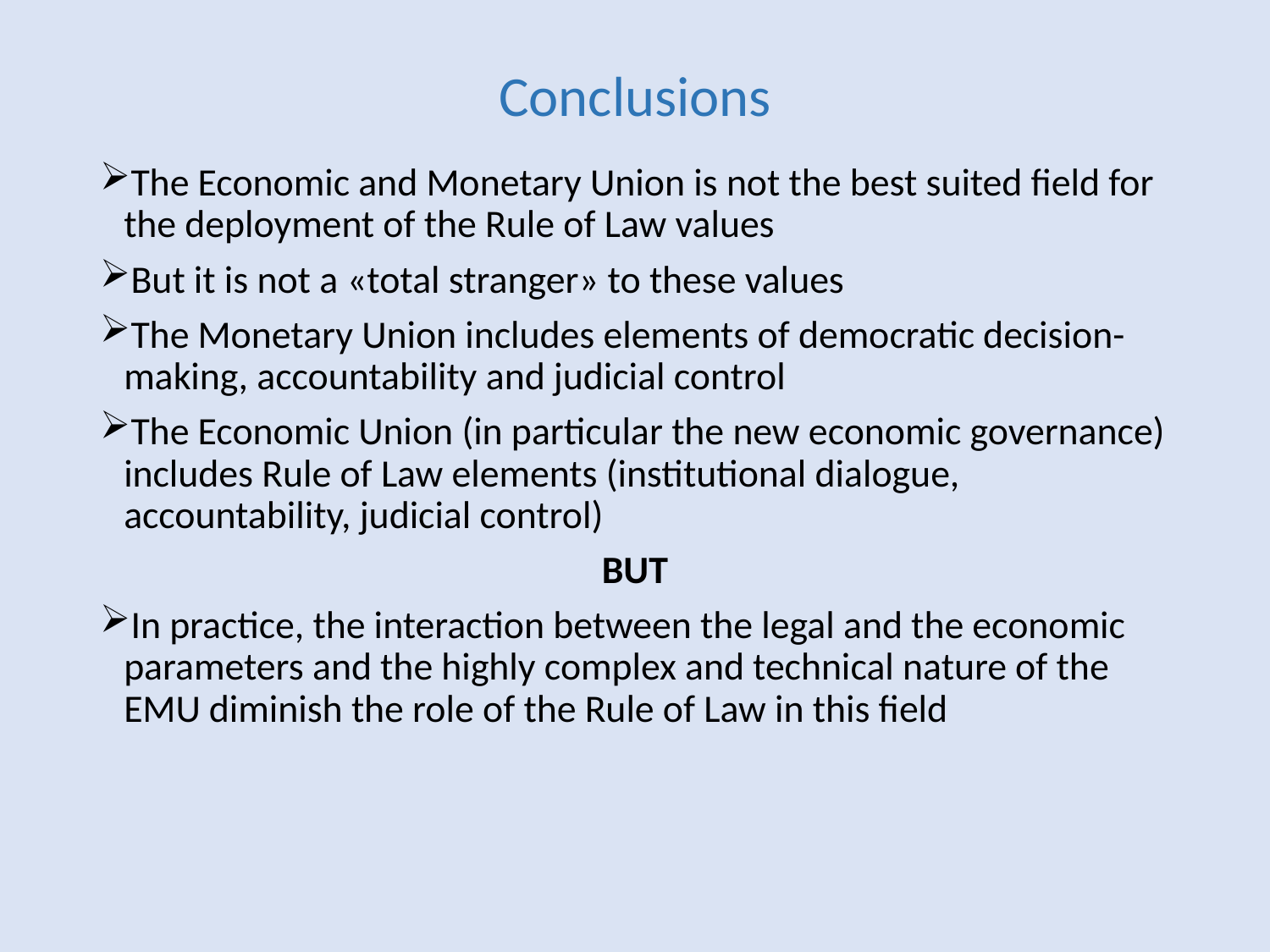

# Conclusions
The Economic and Monetary Union is not the best suited field for the deployment of the Rule of Law values
But it is not a «total stranger» to these values
The Monetary Union includes elements of democratic decision-making, accountability and judicial control
The Economic Union (in particular the new economic governance) includes Rule of Law elements (institutional dialogue, accountability, judicial control)
BUT
In practice, the interaction between the legal and the economic parameters and the highly complex and technical nature of the EMU diminish the role of the Rule of Law in this field